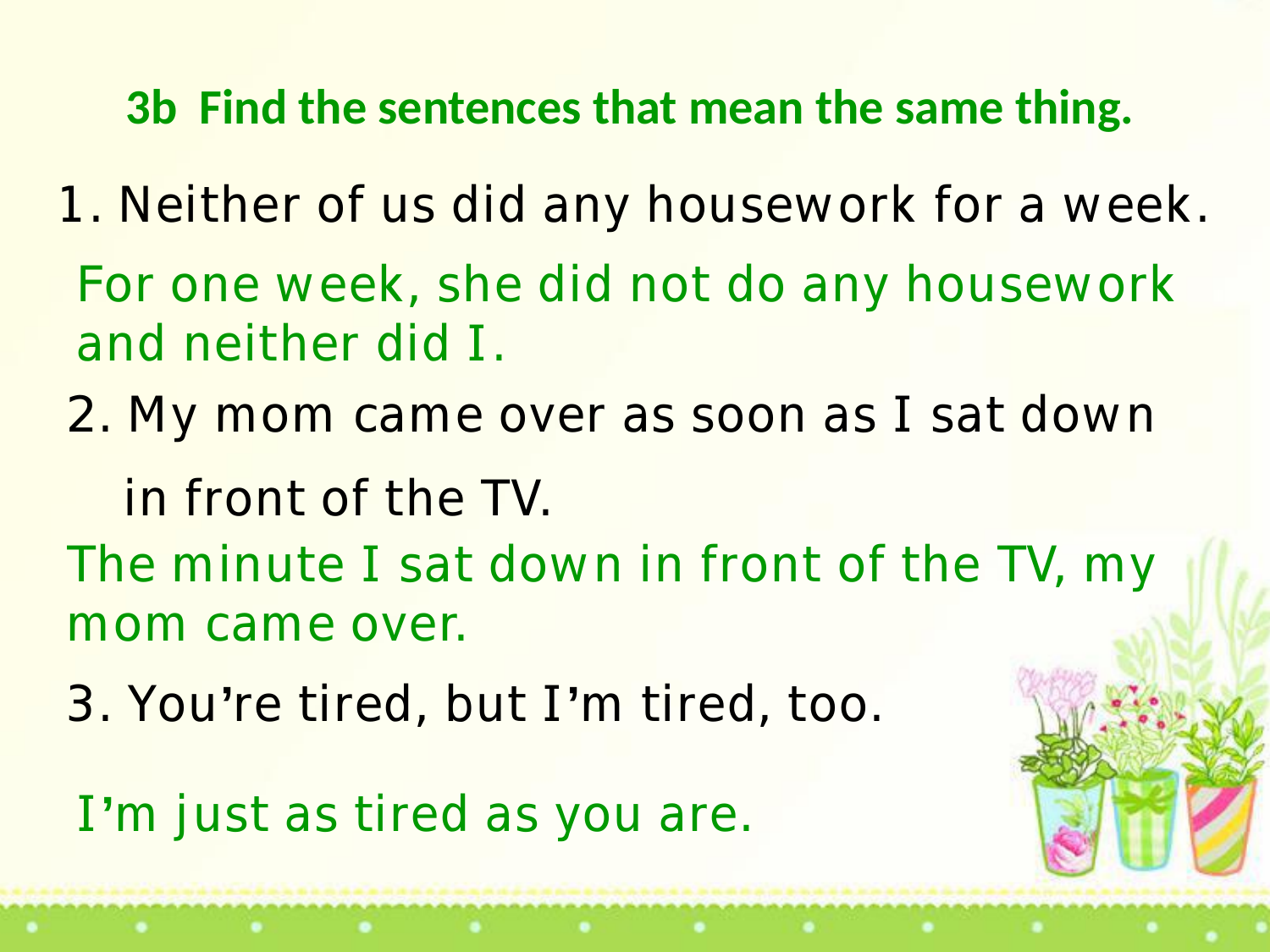

3b  Find the sentences that mean the same thing.
1. Neither of us did any housework for a week.
For one week, she did not do any housework and neither did I.
2. My mom came over as soon as I sat down
    in front of the TV.
The minute I sat down in front of the TV, my mom came over.
3. You’re tired, but I’m tired, too.
I’m just as tired as you are.